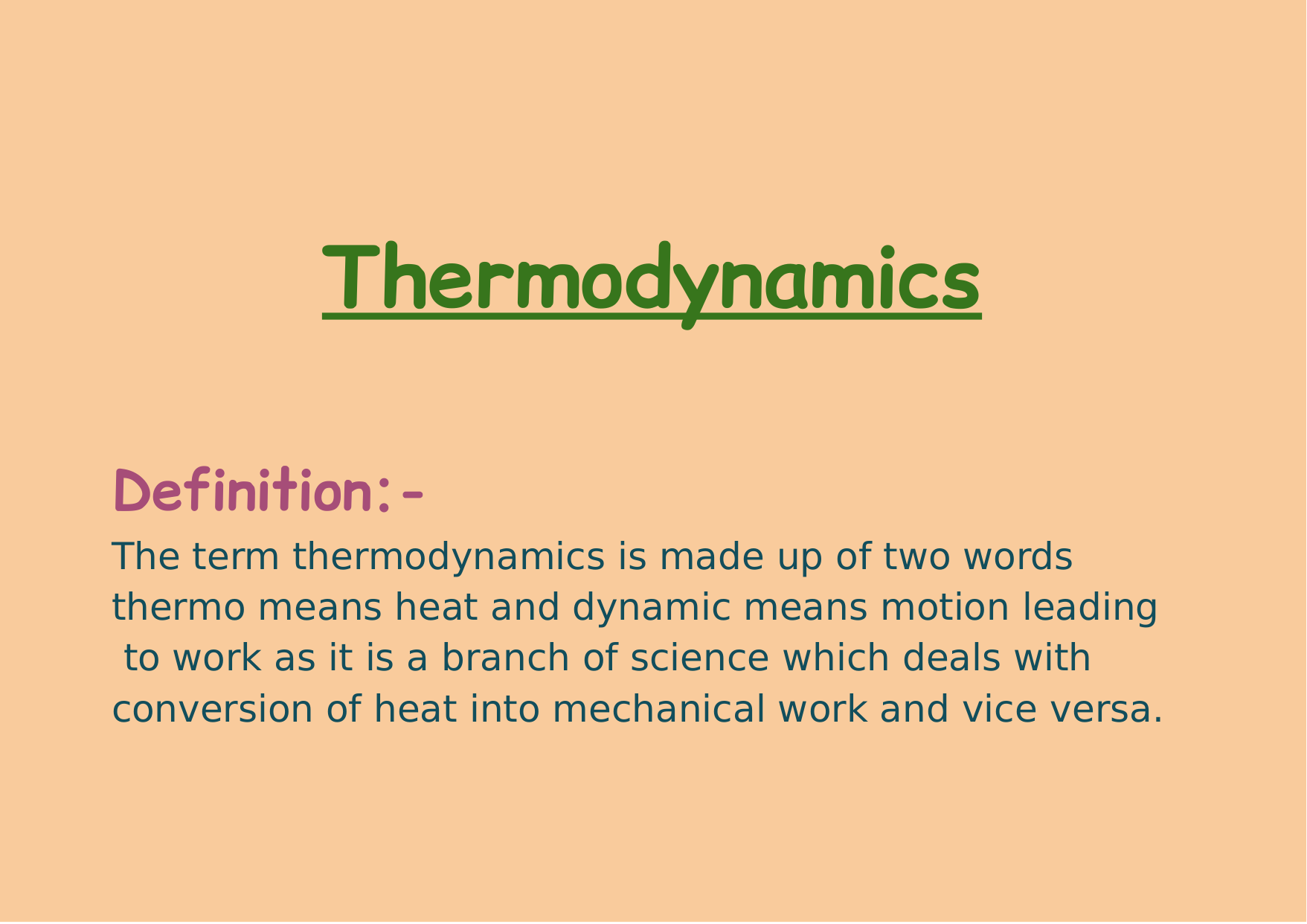

# Thermodynamics

Definition:-
The term thermodynamics is made up of two words  thermo means heat and dynamic means motion leading  to work as it is a branch of science which deals with  conversion of heat into mechanical work and vice versa.